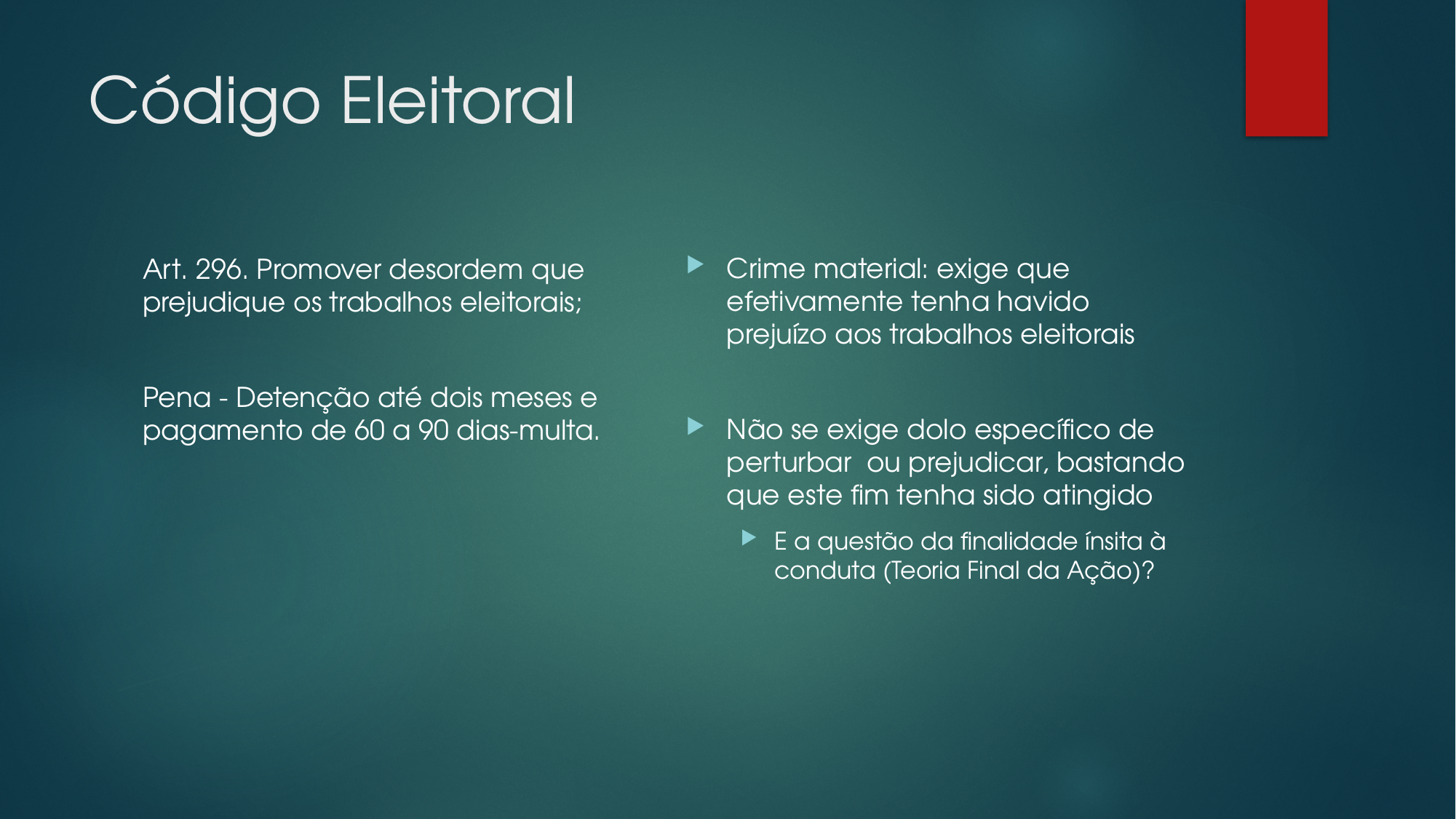

# Código Eleitoral
Crime material: exige que efetivamente tenha havido prejuízo aos trabalhos eleitorais

Não se exige dolo específico de perturbar  ou prejudicar, bastando que este fim tenha sido atingido
E a questão da finalidade ínsita à conduta (Teoria Final da Ação)?

Art. 296. Promover desordem que prejudique os trabalhos eleitorais;

Pena - Detenção até dois meses e pagamento de 60 a 90 dias-multa.